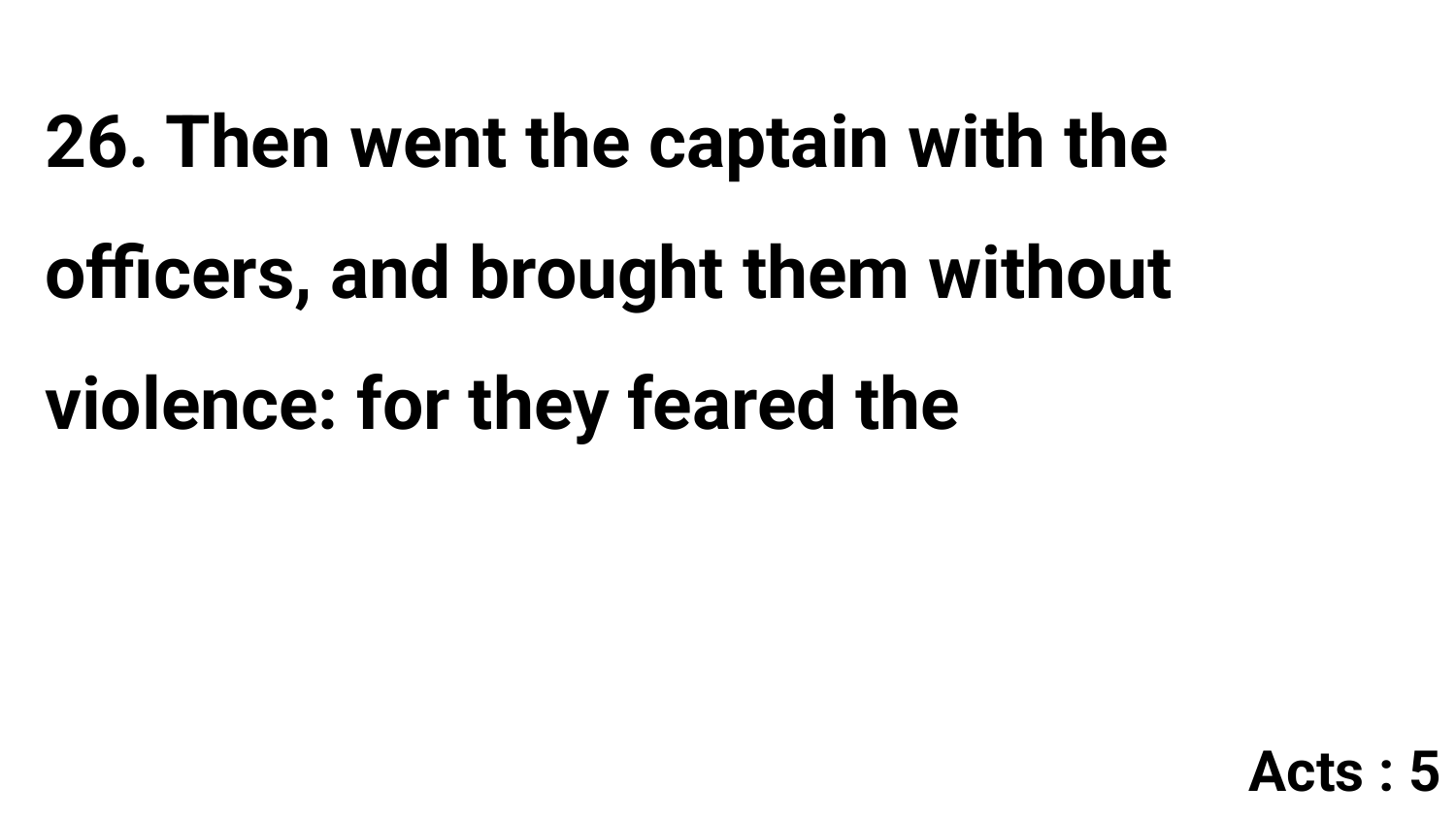

26. Then went the captain with the officers, and brought them without violence: for they feared the
Acts : 5